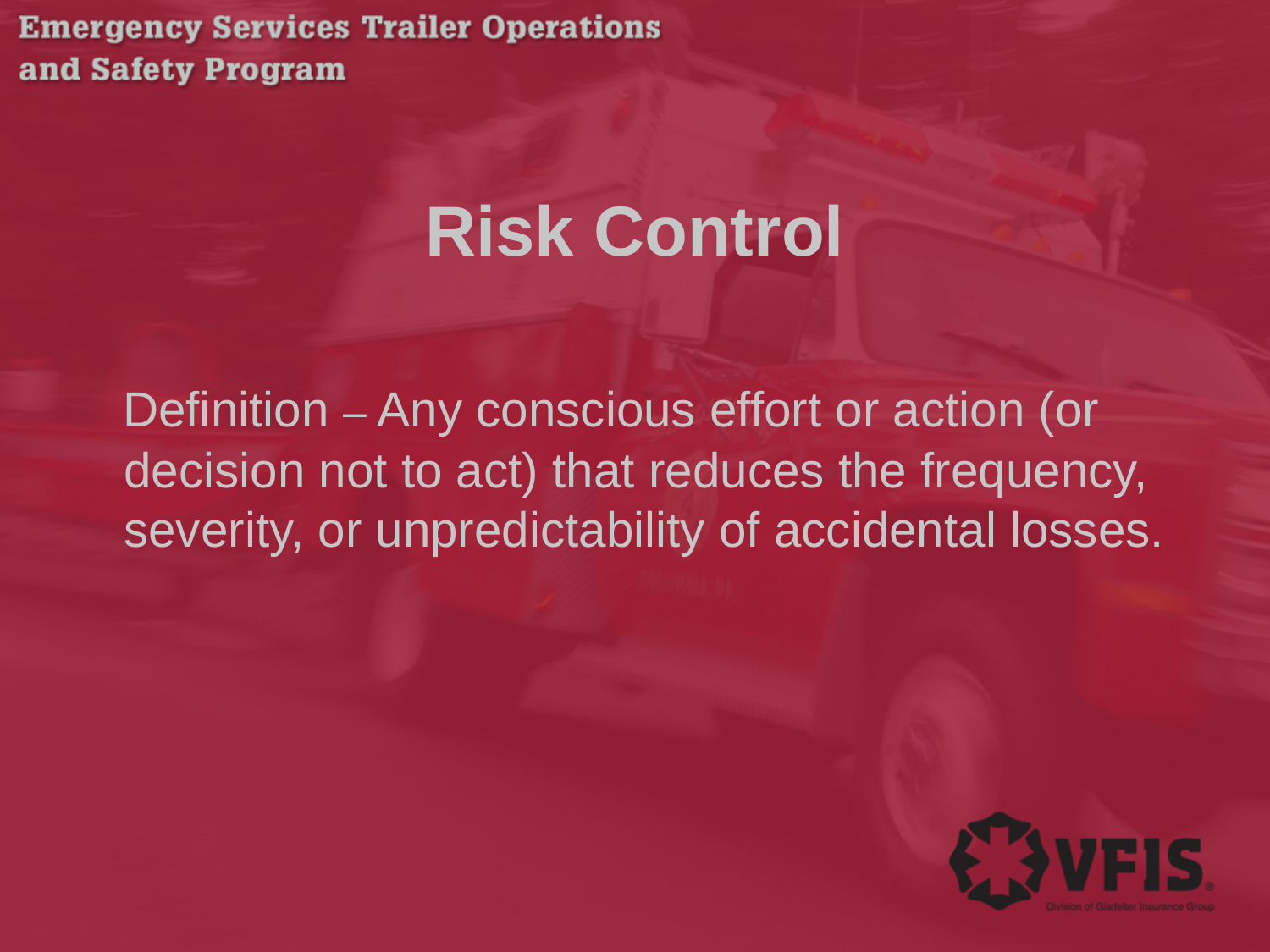

# Risk Control

   Definition – Any conscious effort or action (or decision not to act) that reduces the frequency, severity, or unpredictability of accidental losses.